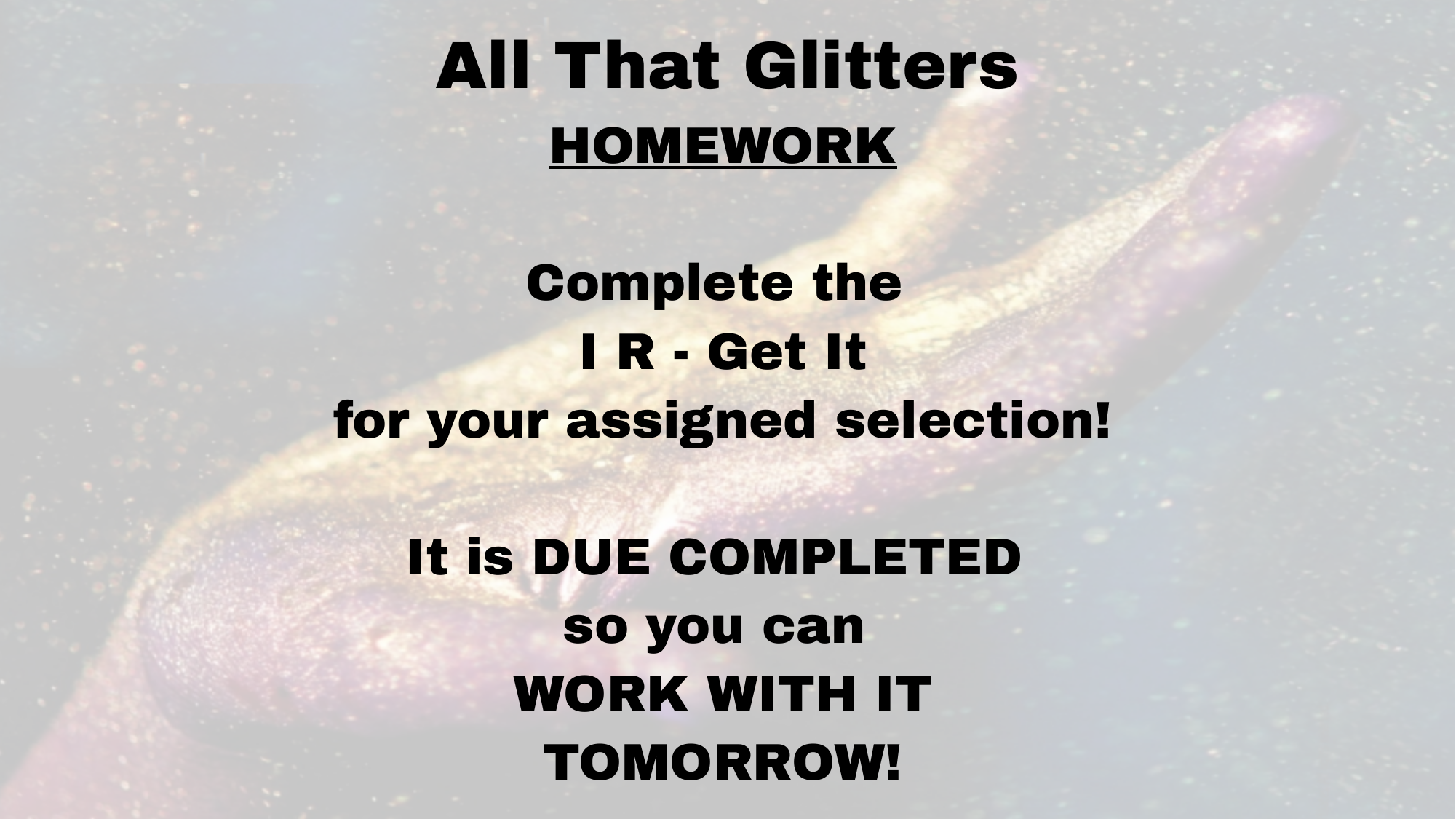

# All That Glitters
HOMEWORK

Complete the
I R - Get It
for your assigned selection!

It is DUE COMPLETED
so you can
WORK WITH IT
TOMORROW!